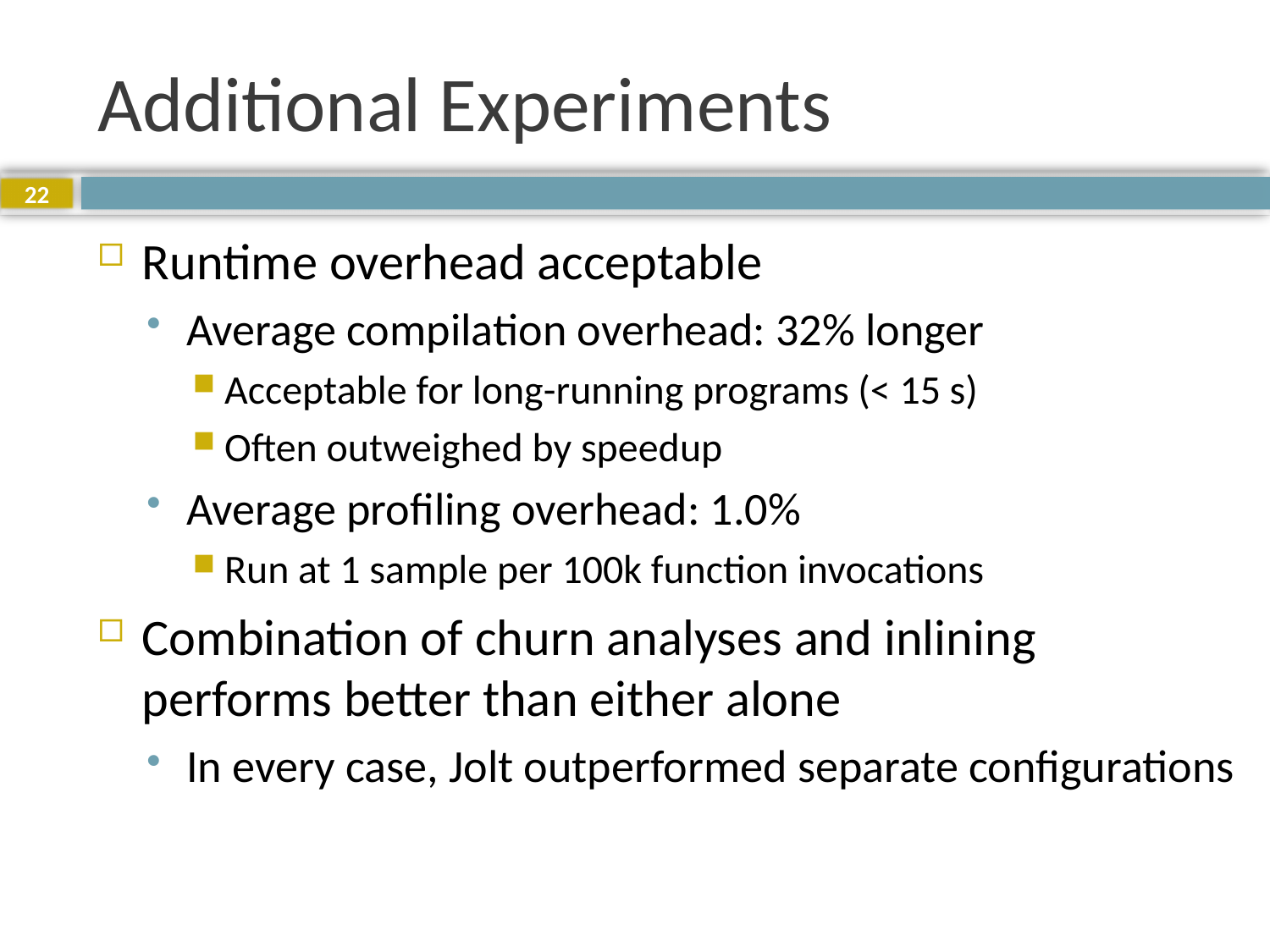

# Additional Experiments
22
Runtime overhead acceptable
Average compilation overhead: 32% longer
Acceptable for long-running programs (< 15 s)
Often outweighed by speedup
Average profiling overhead: 1.0%
Run at 1 sample per 100k function invocations
Combination of churn analyses and inlining performs better than either alone
In every case, Jolt outperformed separate configurations